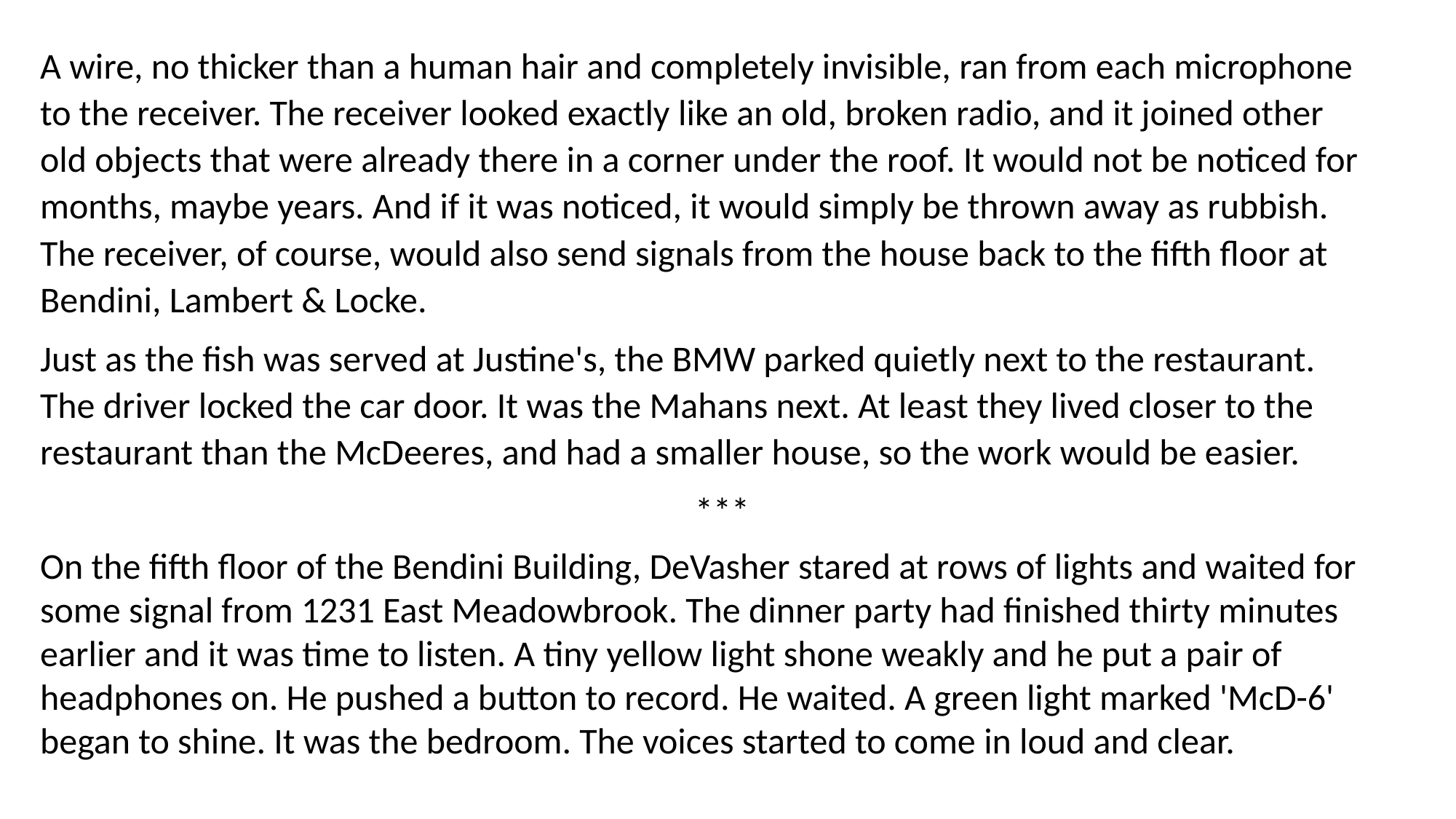

A wire, no thicker than a human hair and completely invisible, ran from each microphone to the receiver. The receiver looked exactly like an old, broken radio, and it joined other old objects that were already there in a corner under the roof. It would not be noticed for months, maybe years. And if it was noticed, it would simply be thrown away as rubbish. The receiver, of course, would also send signals from the house back to the fifth floor at Bendini, Lambert & Locke.
Just as the fish was served at Justine's, the BMW parked quietly next to the restaurant. The driver locked the car door. It was the Mahans next. At least they lived closer to the restaurant than the McDeeres, and had a smaller house, so the work would be easier.
						***
On the fifth floor of the Bendini Building, DeVasher stared at rows of lights and waited for some signal from 1231 East Meadowbrook. The dinner party had finished thirty minutes earlier and it was time to listen. A tiny yellow light shone weakly and he put a pair of headphones on. He pushed a button to record. He waited. A green light marked 'McD-6' began to shine. It was the bedroom. The voices started to come in loud and clear.